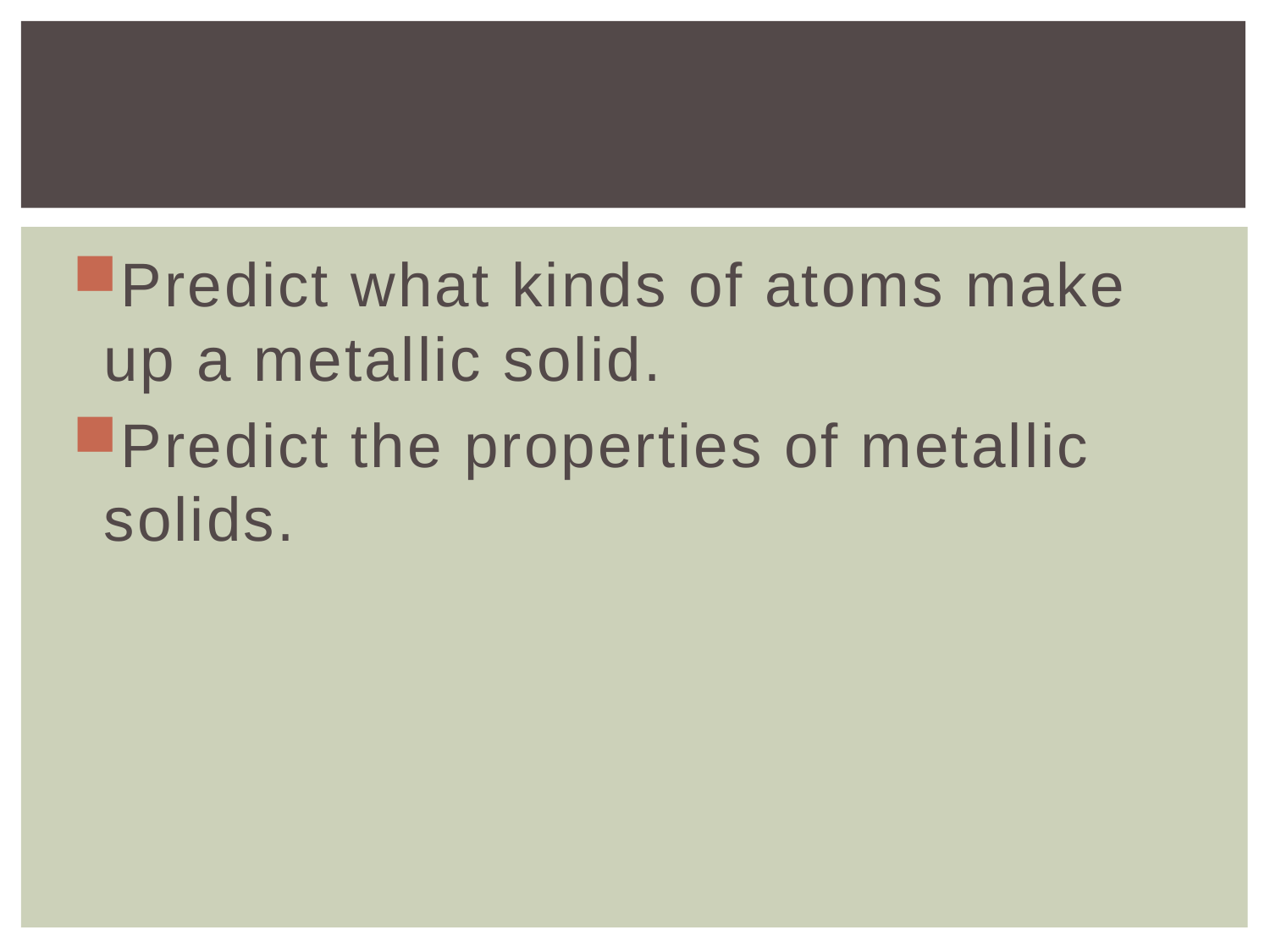

#
Predict what kinds of atoms make up a metallic solid.
Predict the properties of metallic solids.